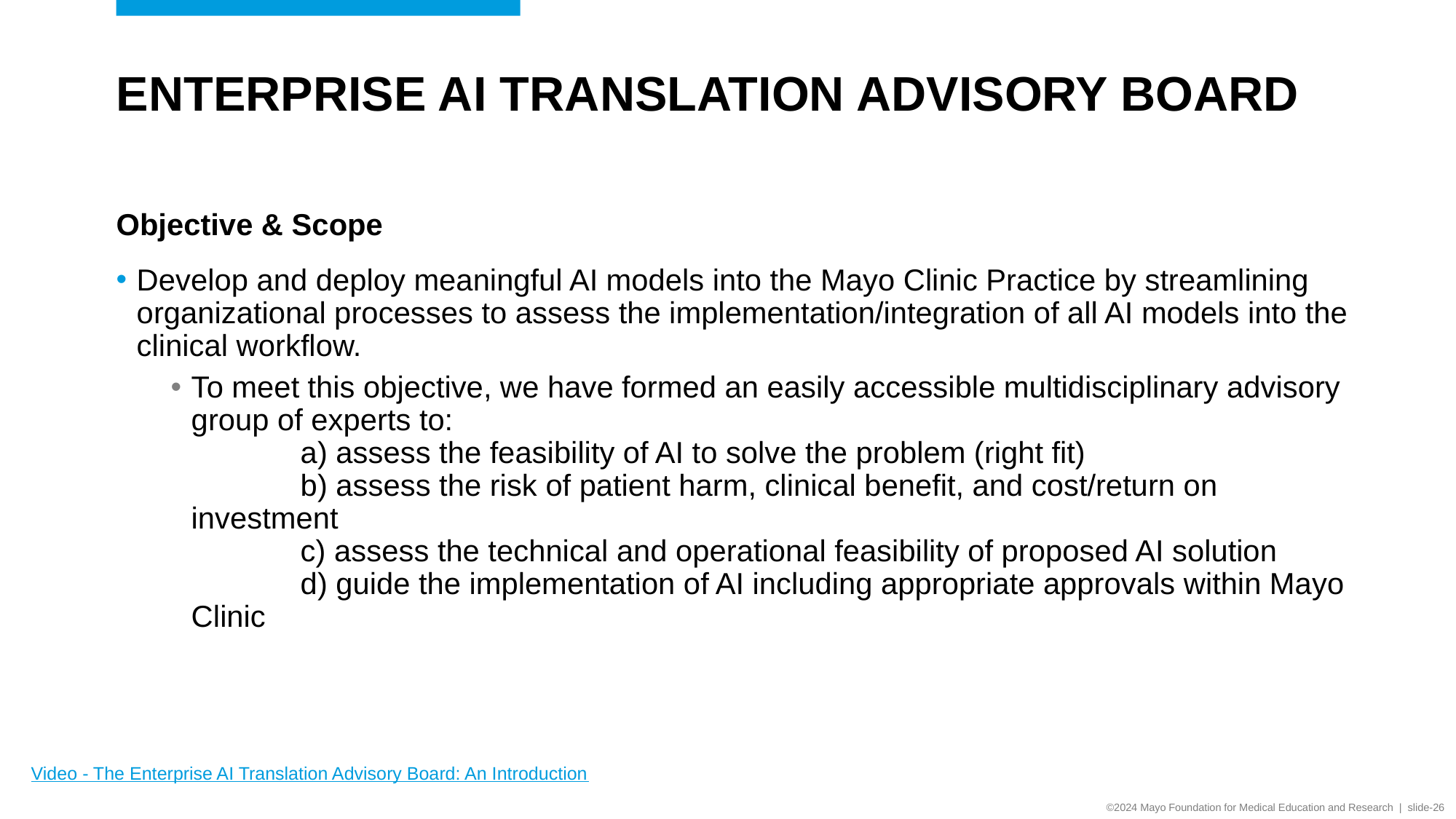

# Enterprise AI Translation Advisory Board
Objective & Scope
Develop and deploy meaningful AI models into the Mayo Clinic Practice by streamlining organizational processes to assess the implementation/integration of all AI models into the clinical workflow.
To meet this objective, we have formed an easily accessible multidisciplinary advisory group of experts to:
	a) assess the feasibility of AI to solve the problem (right fit)
	b) assess the risk of patient harm, clinical benefit, and cost/return on investment
	c) assess the technical and operational feasibility of proposed AI solution
	d) guide the implementation of AI including appropriate approvals within Mayo Clinic

Video - The Enterprise AI Translation Advisory Board: An Introduction